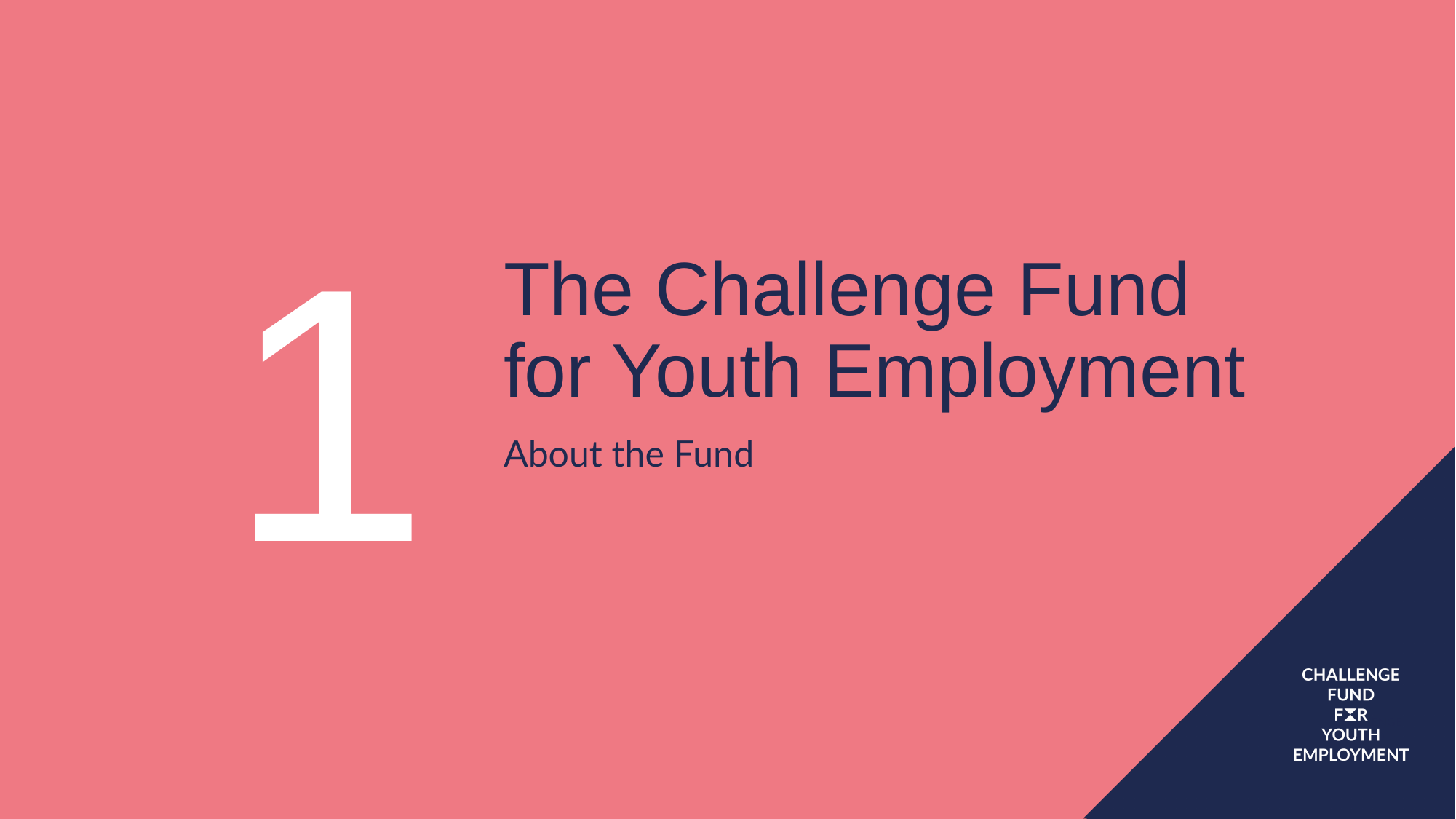

1
# The Challenge Fund for Youth Employment
About the Fund